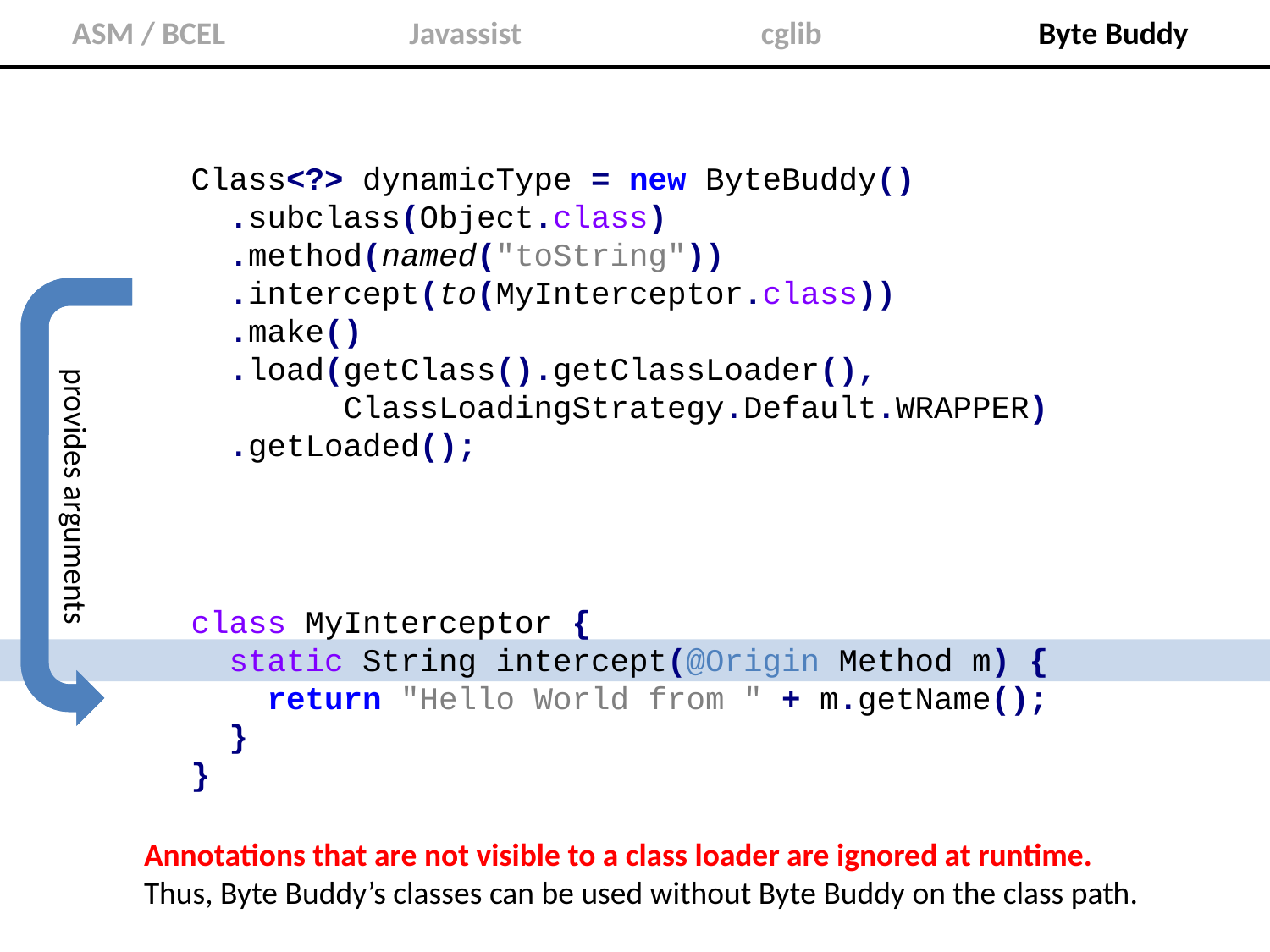

ASM / BCEL
Javassist
cglib
Byte Buddy
Class<?> dynamicType = new ByteBuddy()
  .subclass(Object.class)
  .method(named("toString"))
  .intercept(to(MyInterceptor.class))
  .make()
  .load(getClass().getClassLoader(),
        ClassLoadingStrategy.Default.WRAPPER)
  .getLoaded();

provides arguments
class MyInterceptor {
  static String intercept(@Origin Method m) {
    return "Hello World from " + m.getName();
  }
}

Annotations that are not visible to a class loader are ignored at runtime.
Thus, Byte Buddy’s classes can be used without Byte Buddy on the class path.